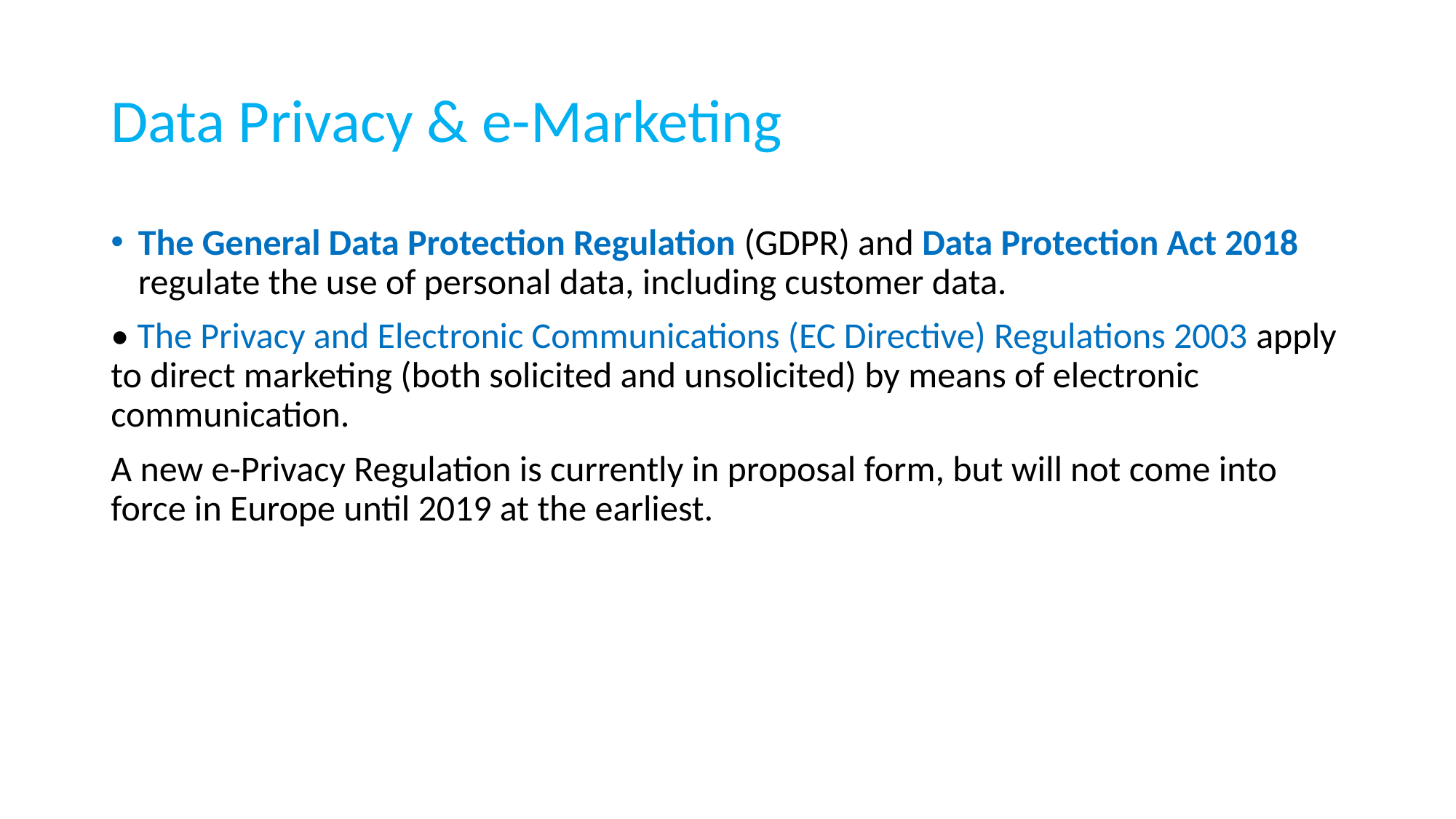

# Data Privacy & e-Marketing
The General Data Protection Regulation (GDPR) and Data Protection Act 2018 regulate the use of personal data, including customer data.
• The Privacy and Electronic Communications (EC Directive) Regulations 2003 apply to direct marketing (both solicited and unsolicited) by means of electronic communication.
A new e-Privacy Regulation is currently in proposal form, but will not come into force in Europe until 2019 at the earliest.